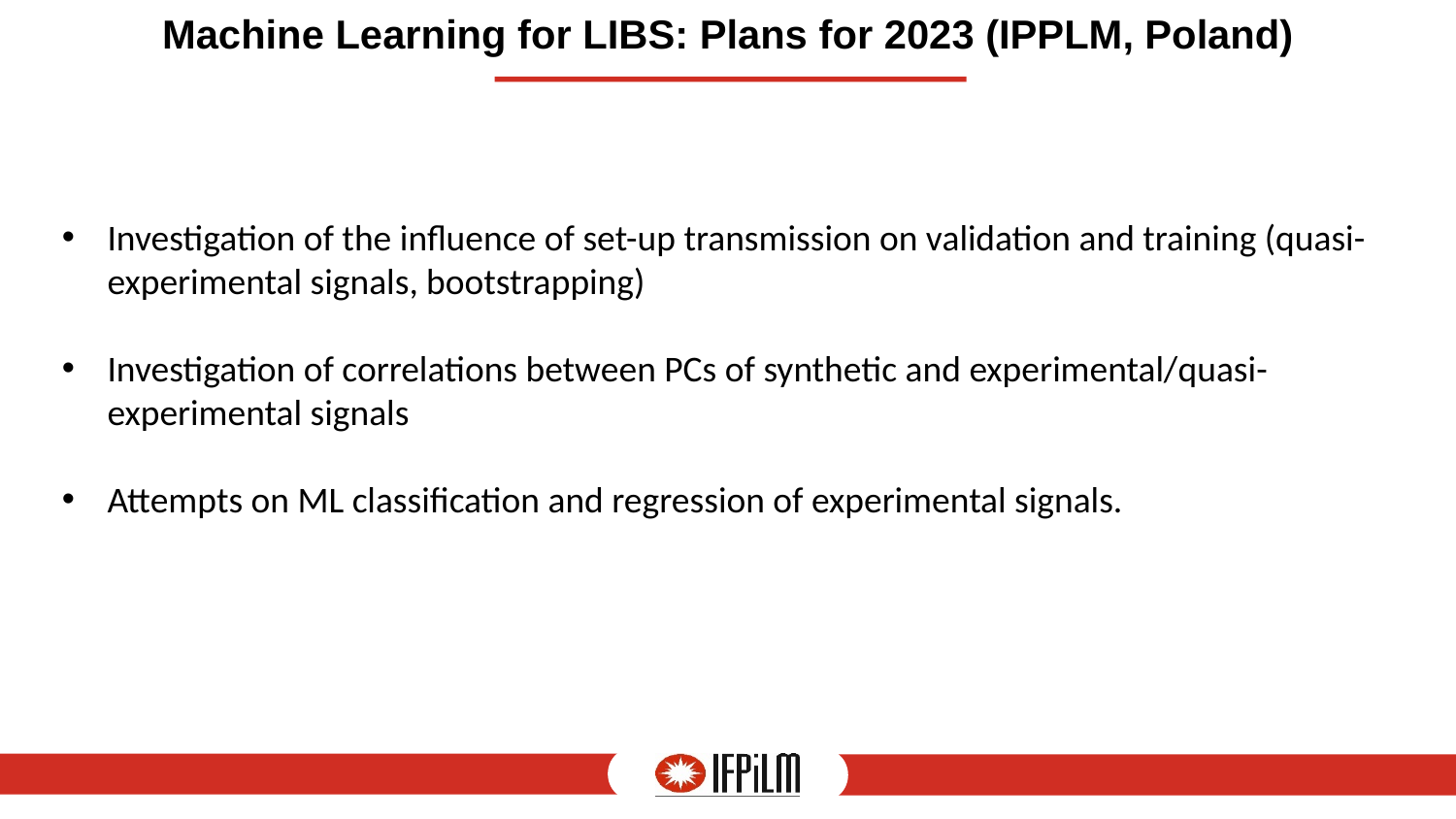

# Machine Learning for LIBS: Plans for 2023 (IPPLM, Poland)
Investigation of the influence of set-up transmission on validation and training (quasi-experimental signals, bootstrapping)
Investigation of correlations between PCs of synthetic and experimental/quasi-experimental signals
Attempts on ML classification and regression of experimental signals.